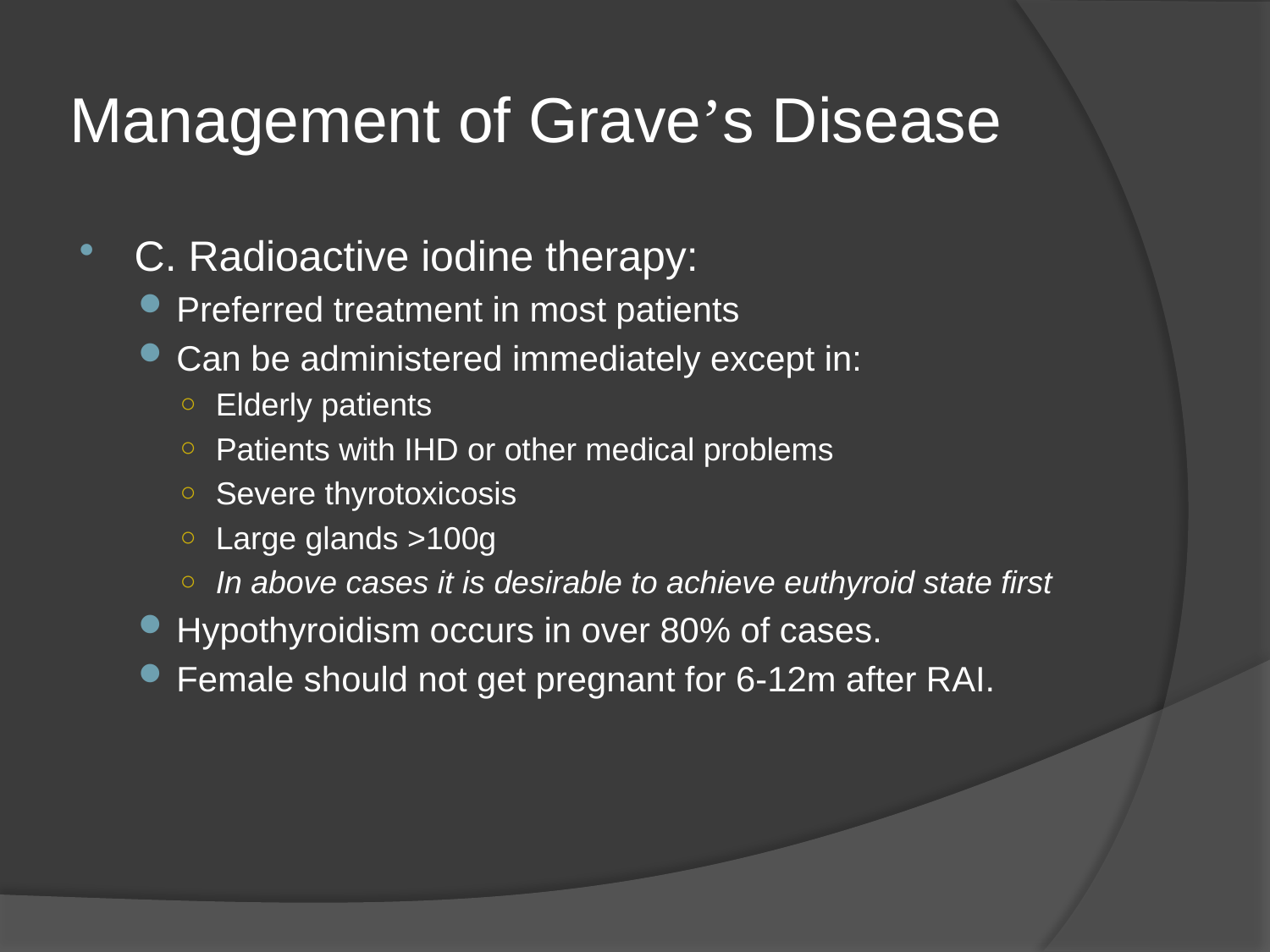

# Management of Grave’s Disease
C. Radioactive iodine therapy:
Preferred treatment in most patients
Can be administered immediately except in:
Elderly patients
Patients with IHD or other medical problems
Severe thyrotoxicosis
Large glands >100g
In above cases it is desirable to achieve euthyroid state first
Hypothyroidism occurs in over 80% of cases.
Female should not get pregnant for 6-12m after RAI.